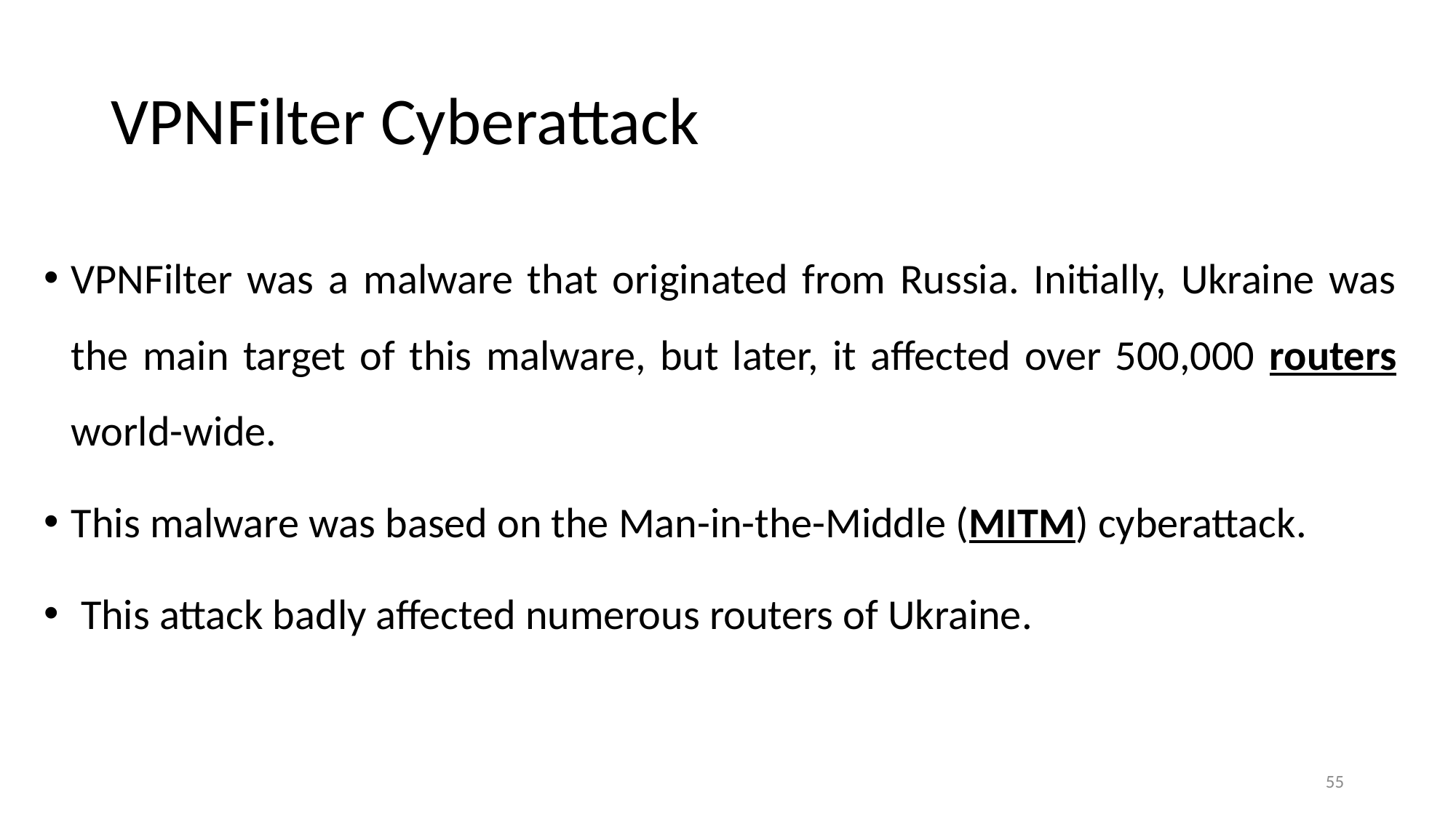

# VPNFilter Cyberattack
VPNFilter was a malware that originated from Russia. Initially, Ukraine was the main target of this malware, but later, it affected over 500,000 routers world-wide.
This malware was based on the Man-in-the-Middle (MITM) cyberattack.
 This attack badly affected numerous routers of Ukraine.
55